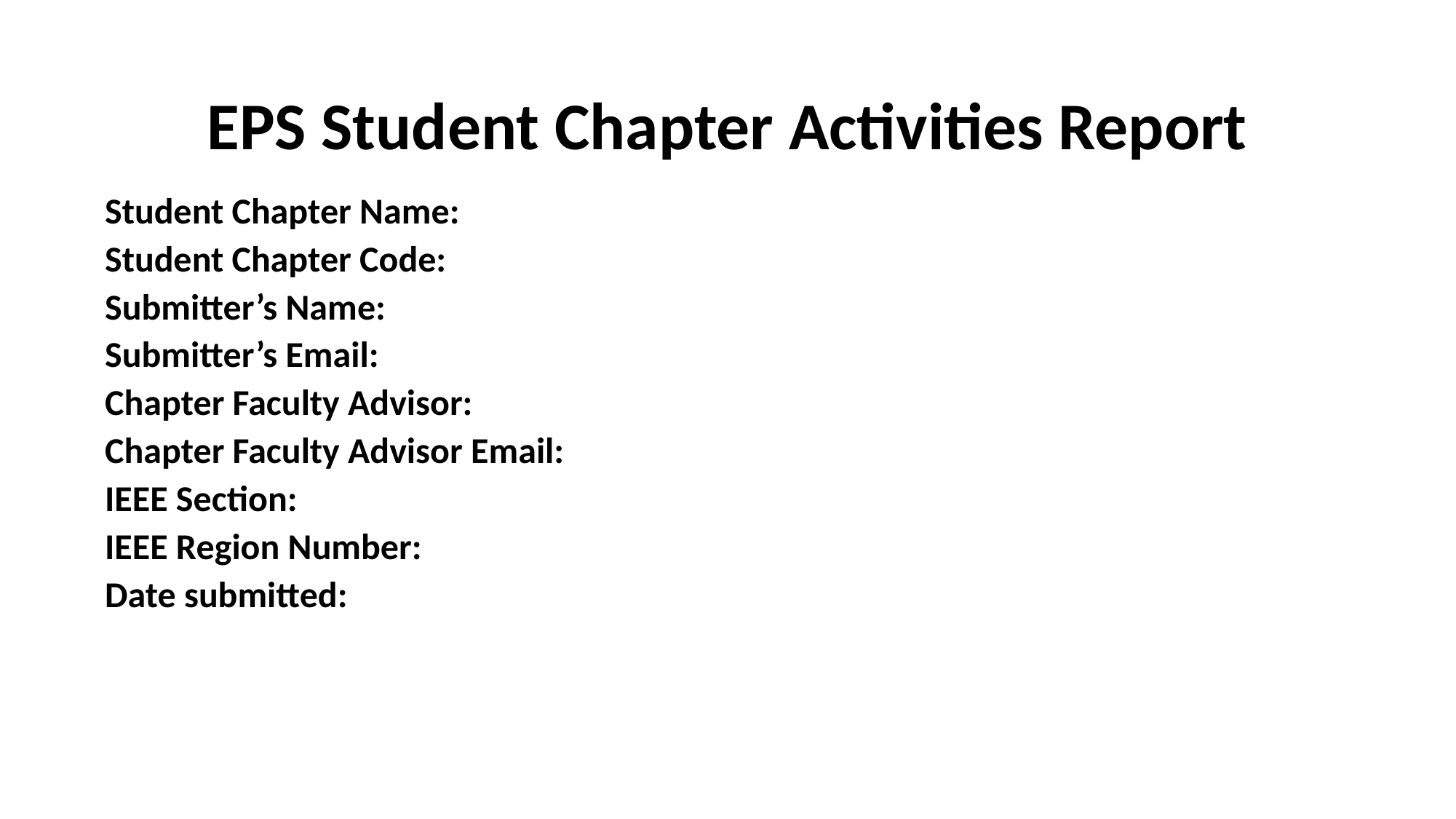

# EPS Student Chapter Activities Report
Student Chapter Name:
Student Chapter Code:
Submitter’s Name:
Submitter’s Email:
Chapter Faculty Advisor:
Chapter Faculty Advisor Email:
IEEE Section:
IEEE Region Number:
Date submitted: